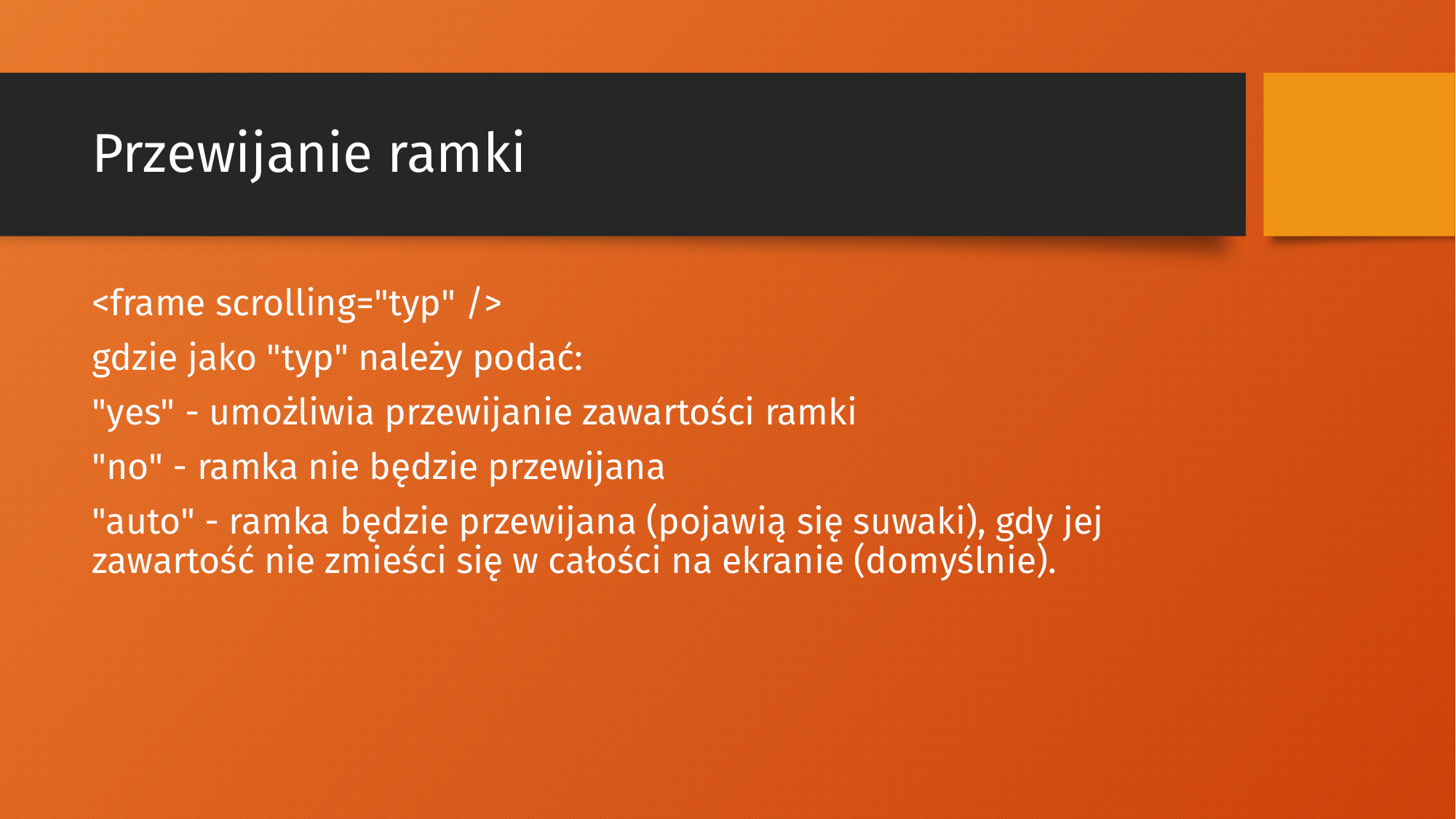

# Przewijanie ramki
<frame scrolling="typ" />
gdzie jako "typ" należy podać:
"yes" - umożliwia przewijanie zawartości ramki
"no" - ramka nie będzie przewijana
"auto" - ramka będzie przewijana (pojawią się suwaki), gdy jej zawartość nie zmieści się w całości na ekranie (domyślnie).